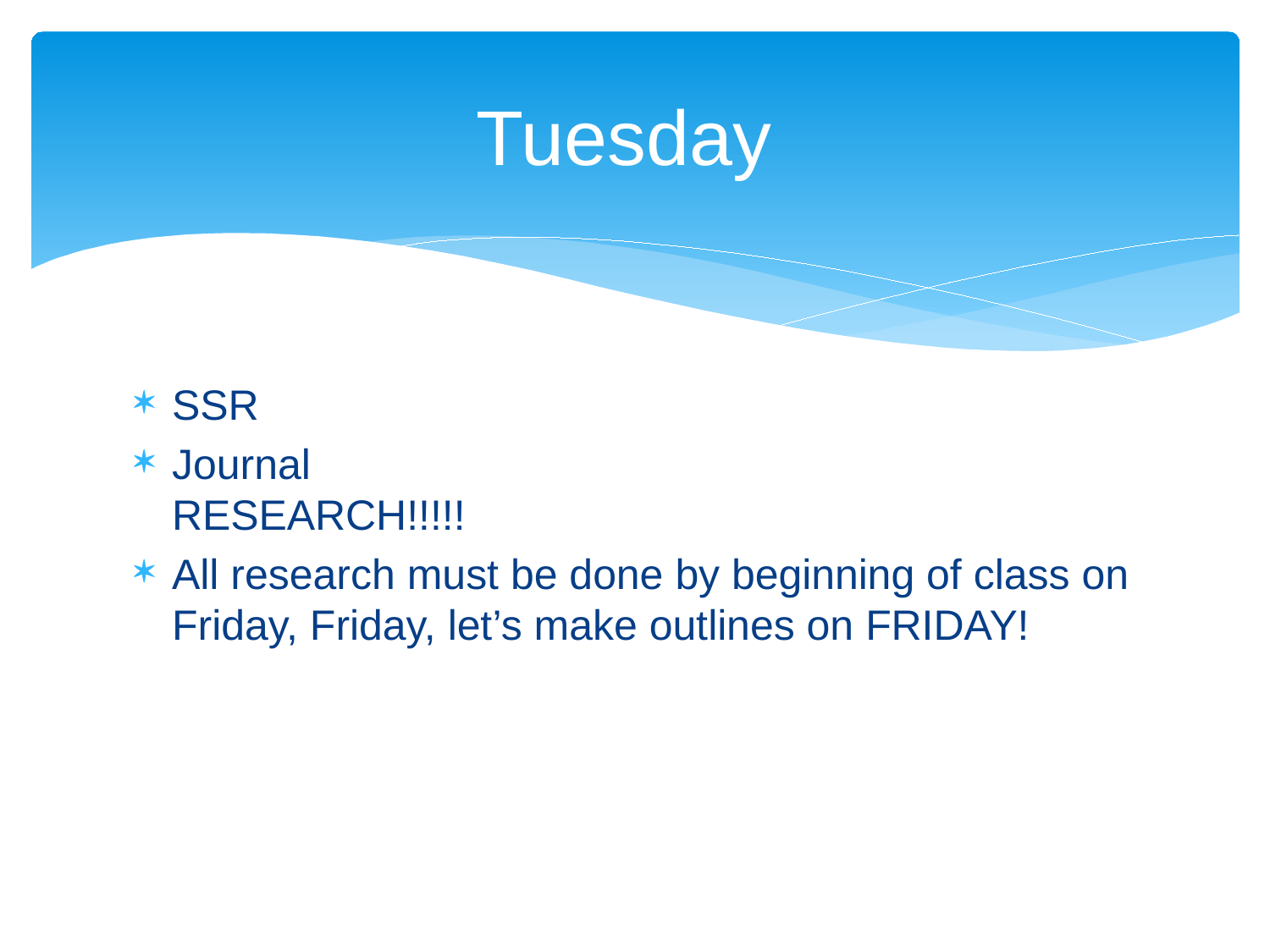

# Tuesday
SSR
Journal
RESEARCH!!!!!
All research must be done by beginning of class on Friday, Friday, let’s make outlines on FRIDAY!